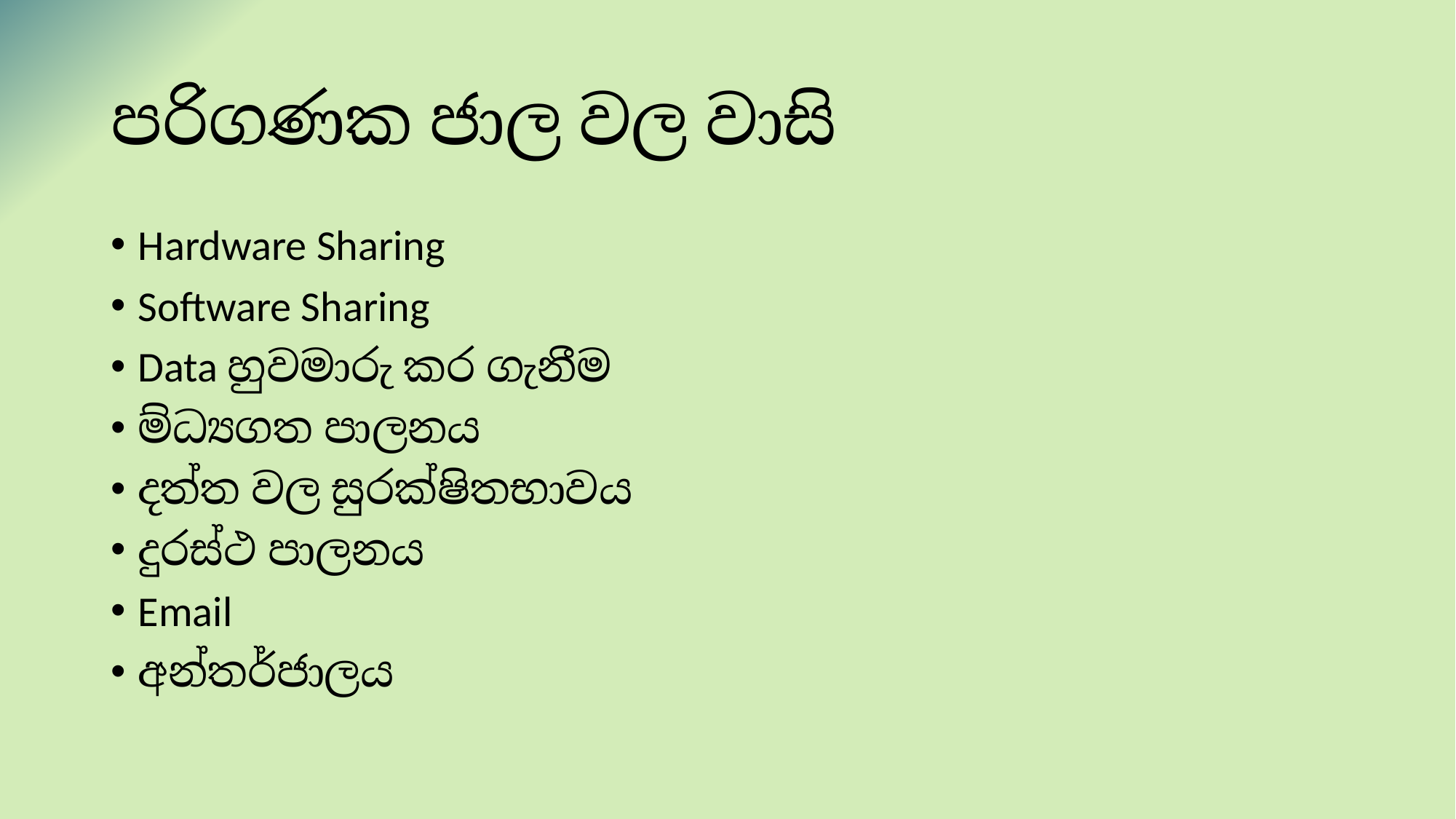

# පරිගණක ජාල වල වාසි
‍Hardware Sharing
Software Sharing
Data හුවමාරු කර ගැනීම
ම්‍ධ්‍යගත පාලනය
දත්ත වල සුරක්ෂිතභාවය
දුරස්ථ පාලනය
Email
අන්තර්ජාලය